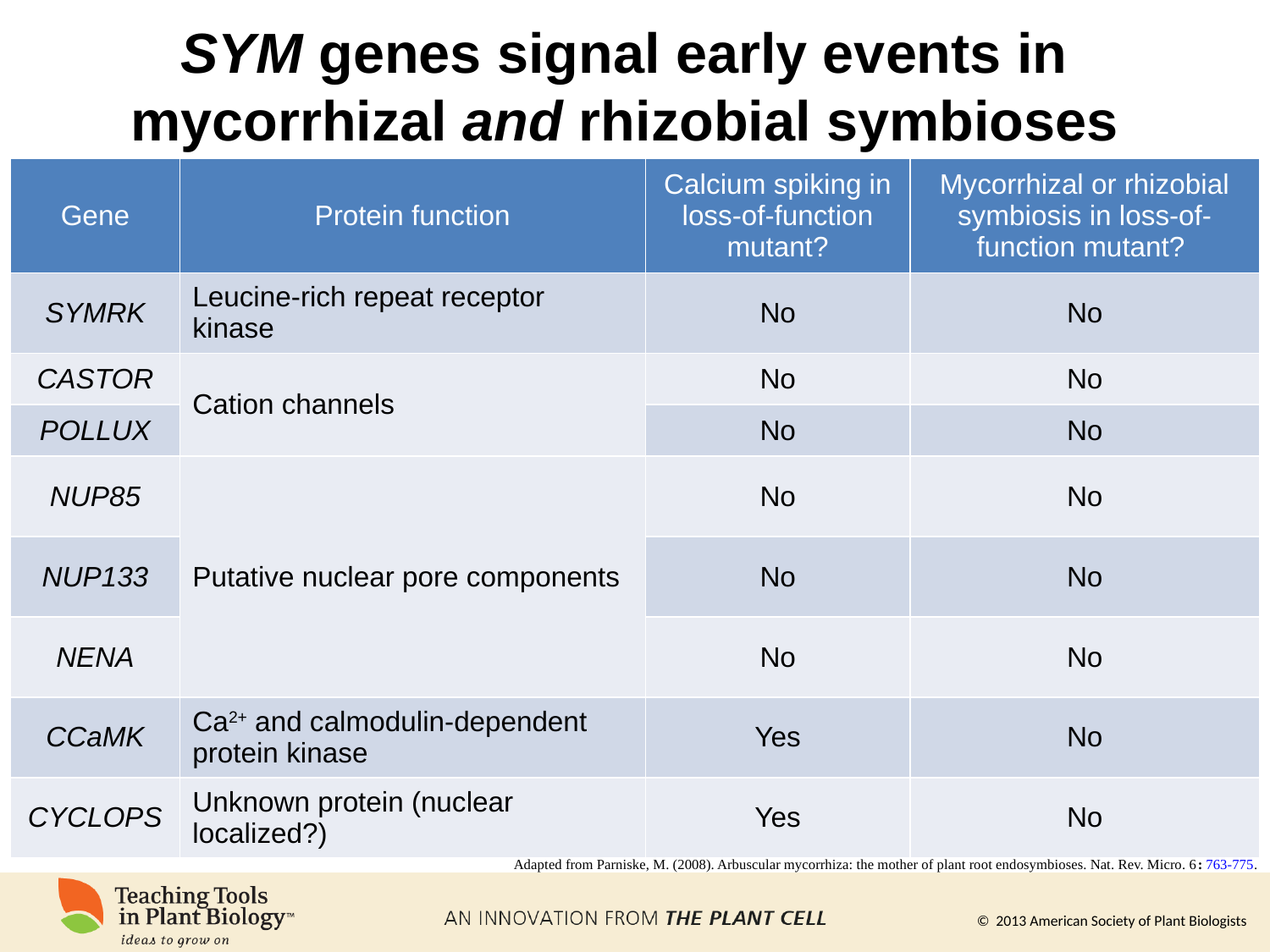

# SYM genes signal early events in mycorrhizal and rhizobial symbioses
| Gene | Protein function | Calcium spiking in loss-of-function mutant? | Mycorrhizal or rhizobial symbiosis in loss-of-function mutant? |
| --- | --- | --- | --- |
| SYMRK | Leucine-rich repeat receptor kinase | No | No |
| CASTOR | Cation channels | No | No |
| POLLUX |  | No | No |
| NUP85 | Putative nuclear pore components | No | No |
| NUP133 |  | No | No |
| NENA |  | No | No |
| CCaMK | Ca2+ and calmodulin-dependent protein kinase | Yes | No |
| CYCLOPS | Unknown protein (nuclear localized?) | Yes | No |
Adapted from Parniske, M. (2008). Arbuscular mycorrhiza: the mother of plant root endosymbioses. Nat. Rev. Micro. 6: 763-775.